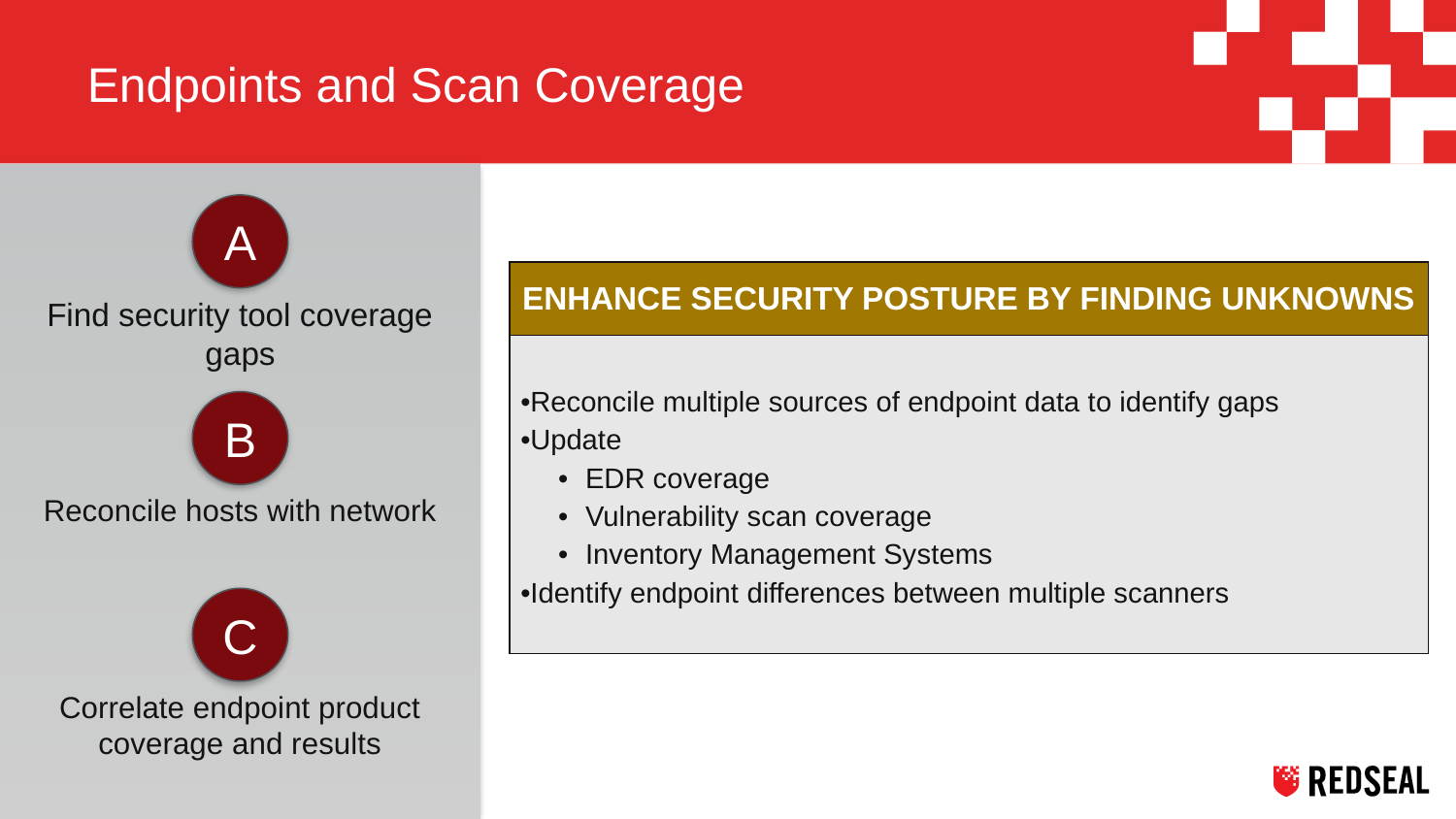

Endpoints and Scan Coverage

A
| ENHANCE SECURITY POSTURE BY FINDING UNKNOWNS |
| --- |
| Reconcile multiple sources of endpoint data to identify gaps Update EDR coverage Vulnerability scan coverage Inventory Management Systems Identify endpoint differences between multiple scanners |
Find security tool coverage gaps
B
Reconcile hosts with network
C
Correlate endpoint product coverage and results